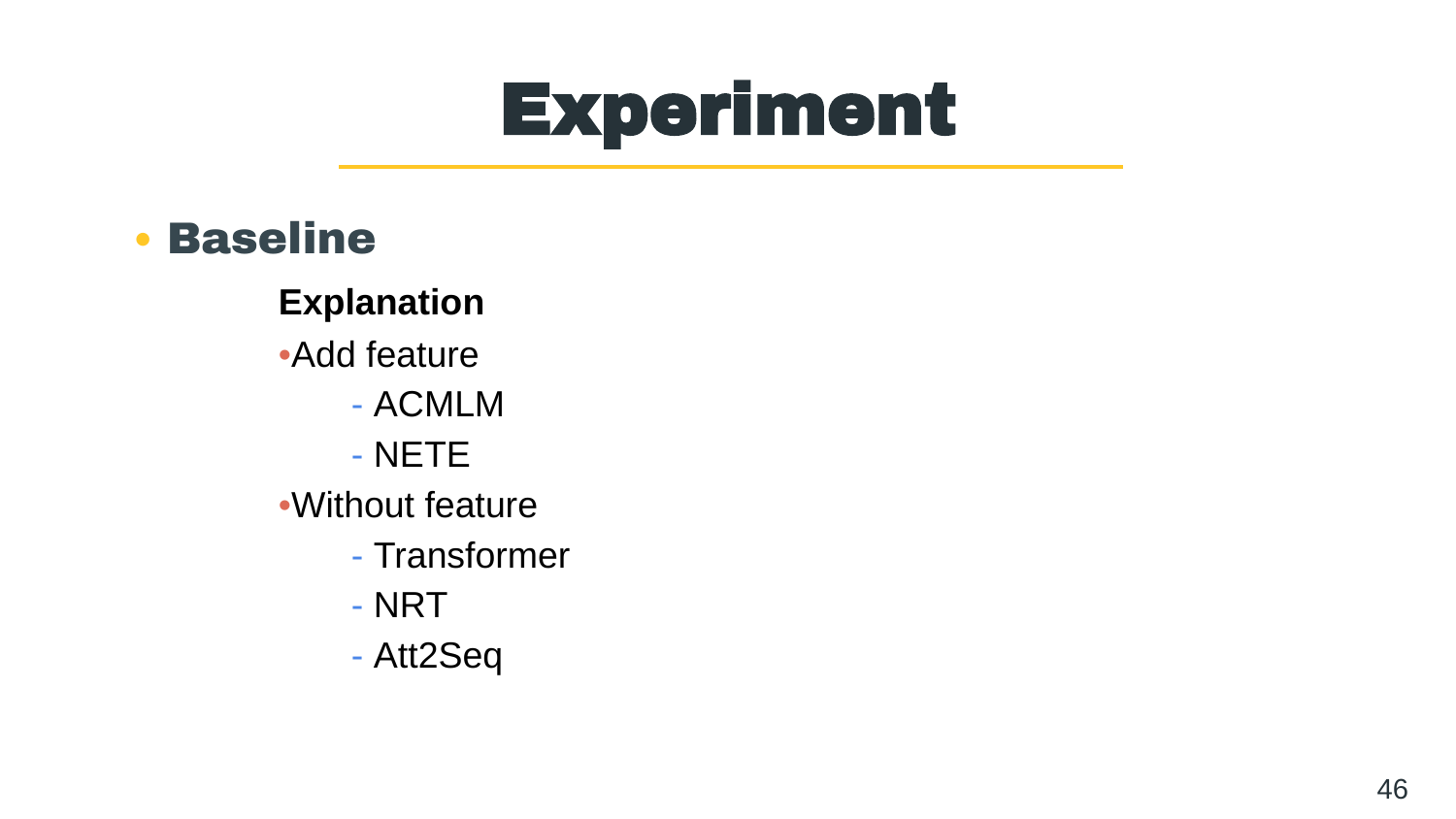

# Experiment
• Baseline
	Explanation
	•Add feature
- ACMLM
- NETE
•Without feature
- Transformer
- NRT
- Att2Seq

46